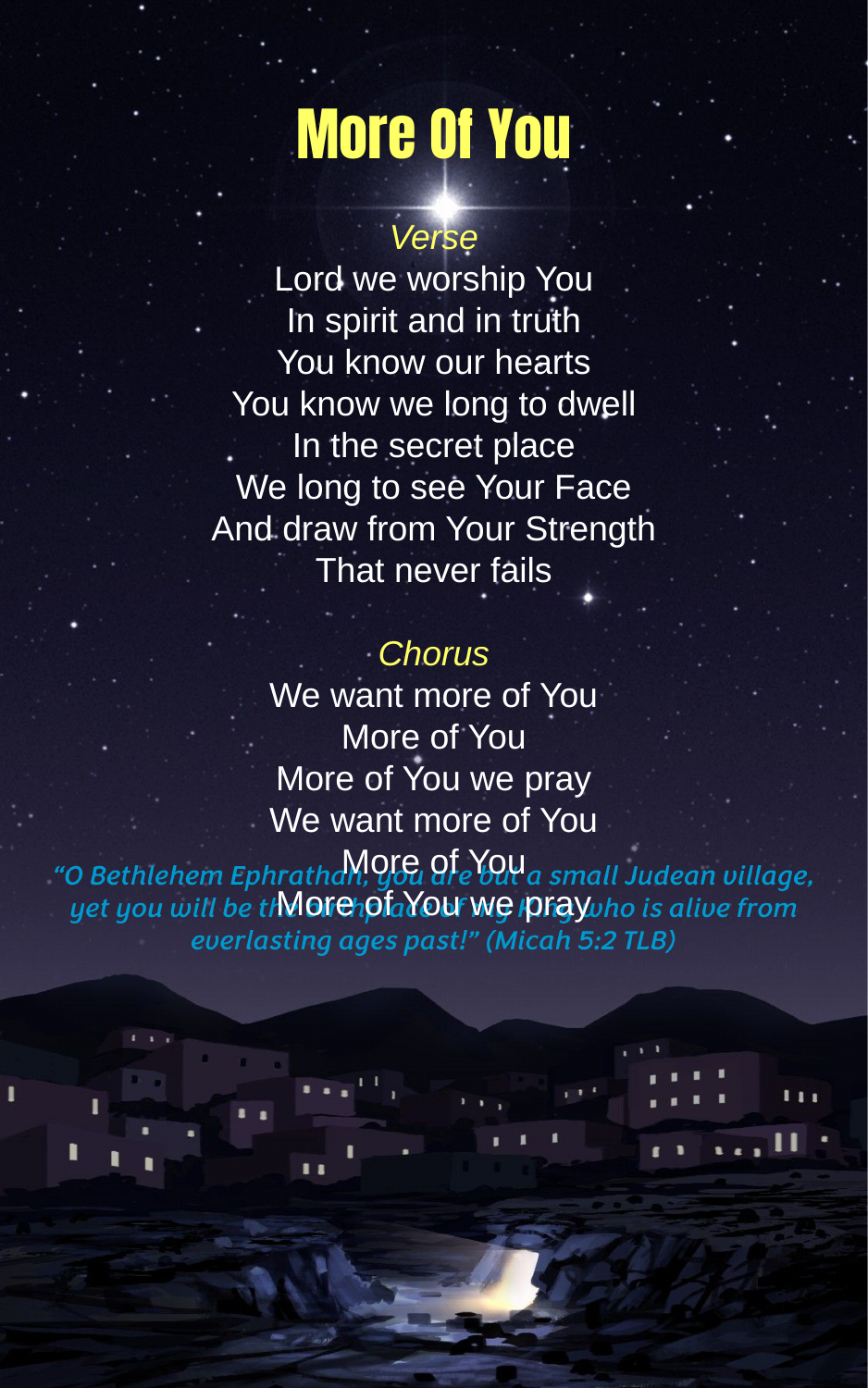

More Of You
Verse
Lord we worship You
In spirit and in truth
You know our hearts
You know we long to dwell
In the secret place
We long to see Your Face
And draw from Your Strength
That never fails

Chorus
We want more of You
More of You
More of You we pray
We want more of You
More of You
More of You we pray